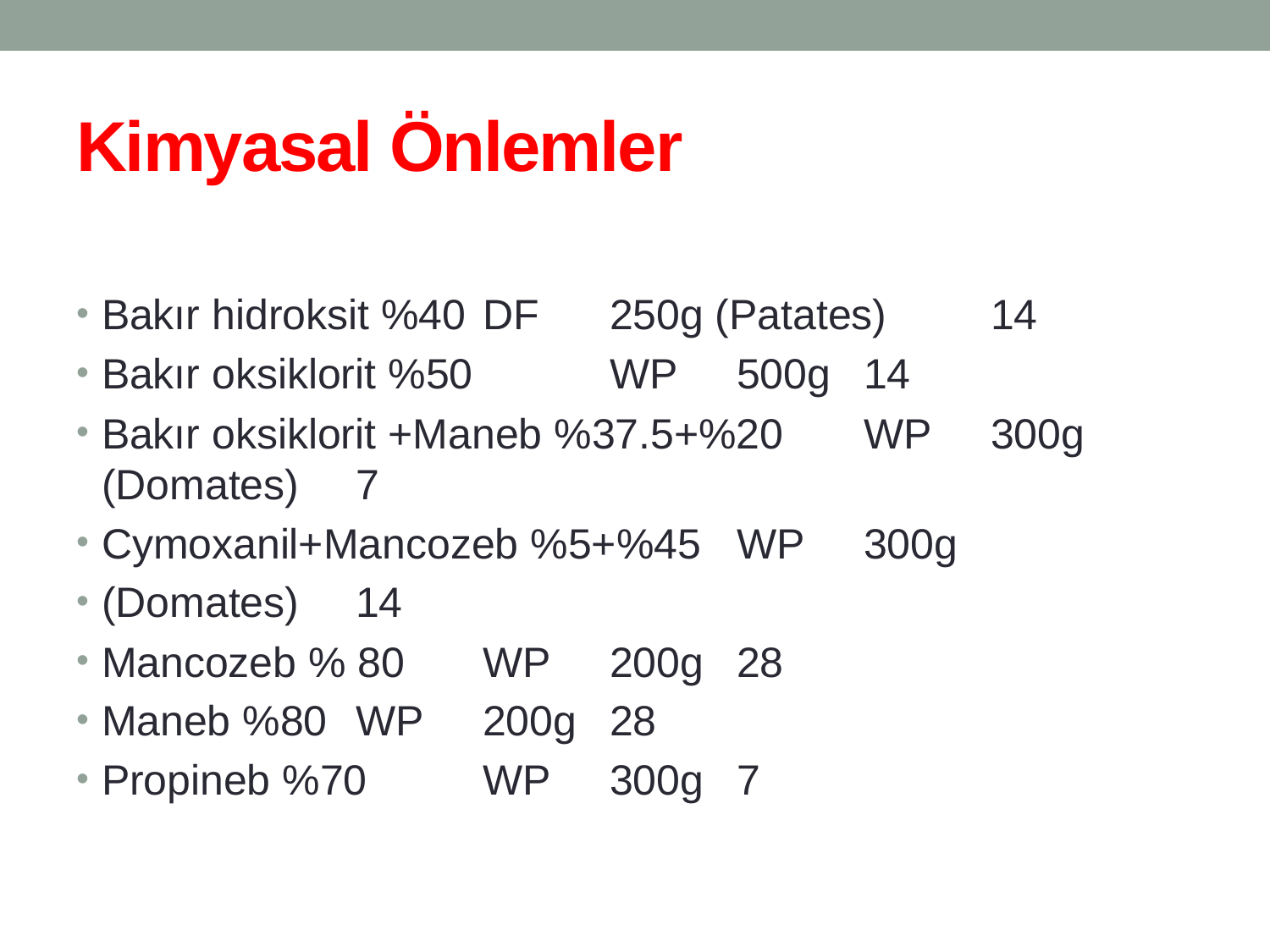

# Kimyasal Önlemler

Bakır hidroksit %40 	DF 	250g (Patates) 	14
Bakır oksiklorit %50 	WP 	500g 	14
Bakır oksiklorit +Maneb %37.5+%20 	WP 	300g (Domates) 	7
Cymoxanil+Mancozeb %5+%45 	WP 	300g
(Domates) 	14
Mancozeb % 80 	WP 	200g 	28
Maneb %80 	WP 	200g 	28
Propineb %70 	WP 	300g 	7